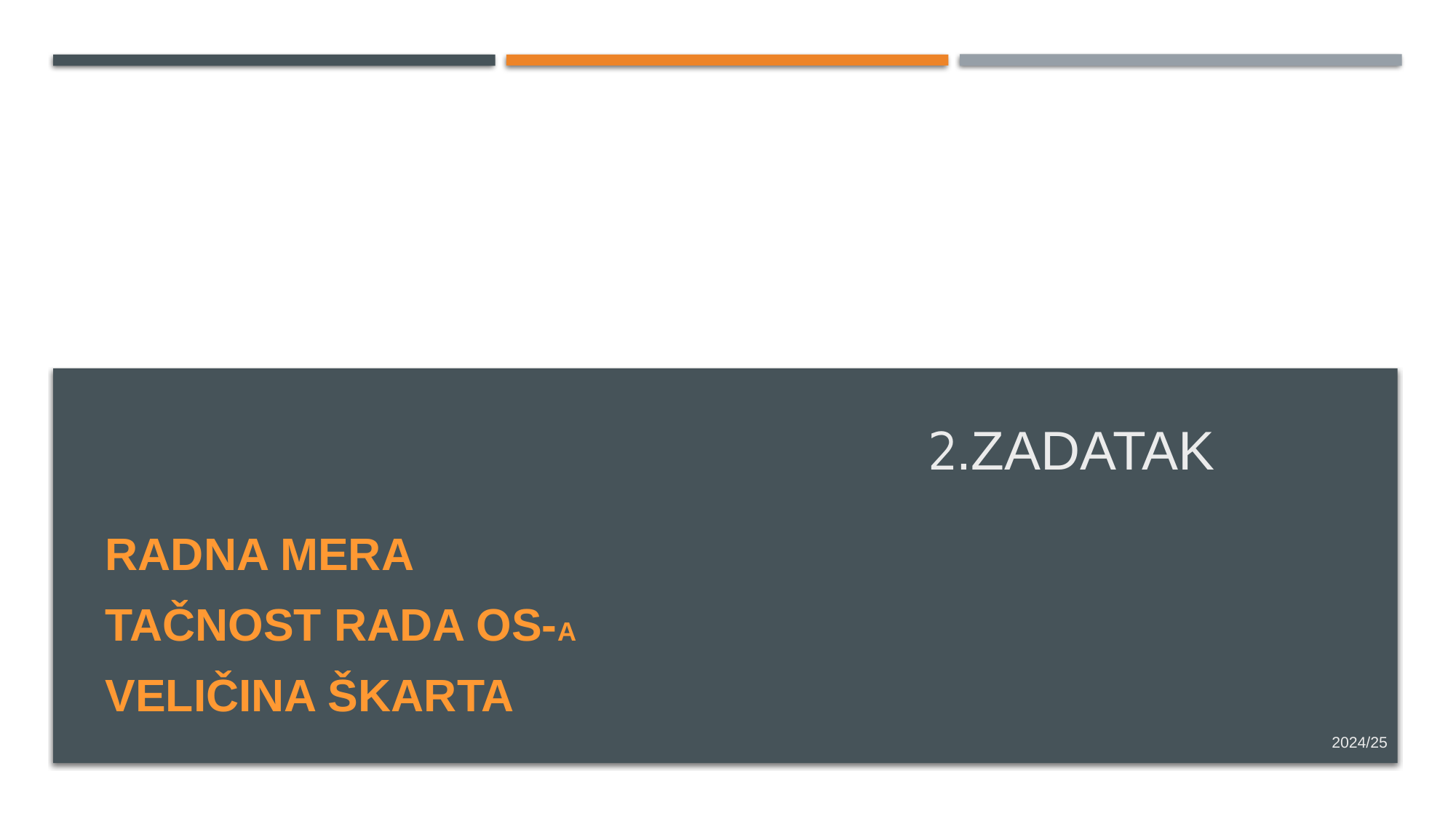

# 2.zadatak
Radna mera
Tačnost rada os-a
veličina škarta
              2024/25